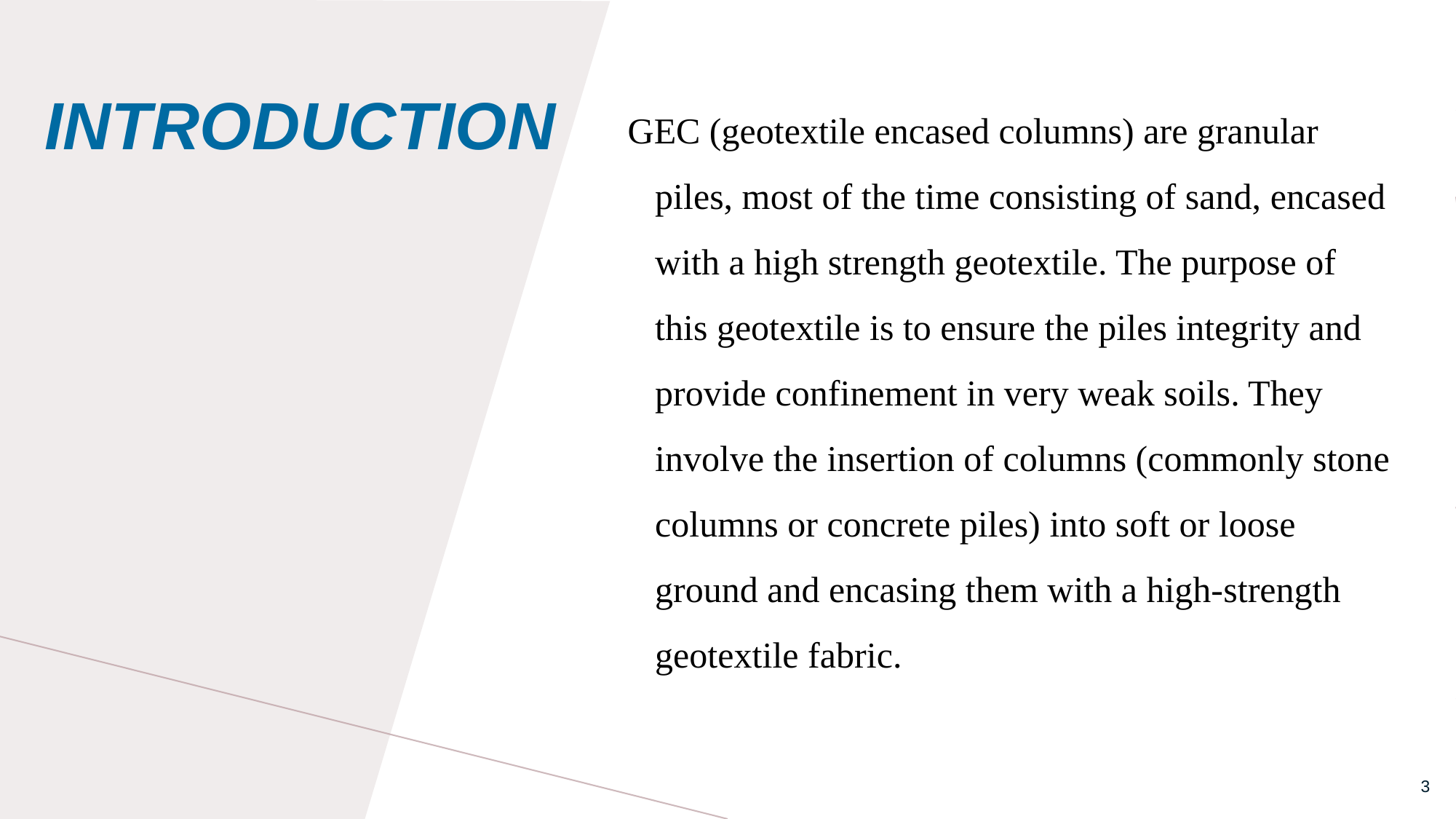

GEC (geotextile encased columns) are granular piles, most of the time consisting of sand, encased with a high strength geotextile. The purpose of this geotextile is to ensure the piles integrity and provide confinement in very weak soils. They involve the insertion of columns (commonly stone columns or concrete piles) into soft or loose ground and encasing them with a high-strength geotextile fabric.

# Introduction
3